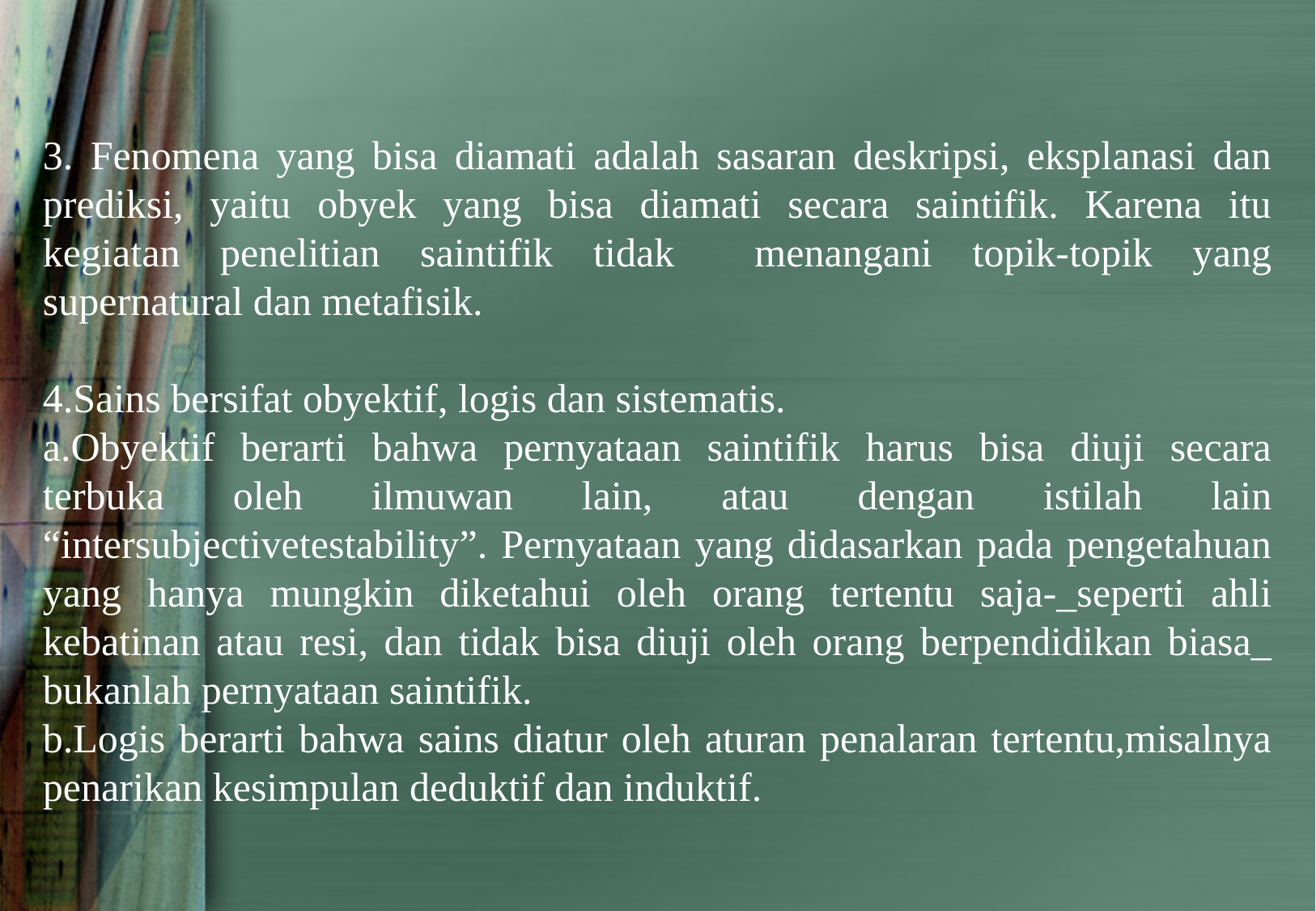

3. Fenomena yang bisa diamati adalah sasaran deskripsi, eksplanasi dan prediksi, yaitu obyek yang bisa diamati secara saintifik. Karena itu kegiatan penelitian saintifik tidak  menangani topik-topik yang supernatural dan metafisik.

4.Sains bersifat obyektif, logis dan sistematis.
a.Obyektif berarti bahwa pernyataan saintifik harus bisa diuji secara terbuka oleh ilmuwan lain, atau dengan istilah lain “intersubjectivetestability”. Pernyataan yang didasarkan pada pengetahuan yang hanya mungkin diketahui oleh orang tertentu saja-_seperti ahli kebatinan atau resi, dan tidak bisa diuji oleh orang berpendidikan biasa_ bukanlah pernyataan saintifik.
b.Logis berarti bahwa sains diatur oleh aturan penalaran tertentu,misalnya penarikan kesimpulan deduktif dan induktif.